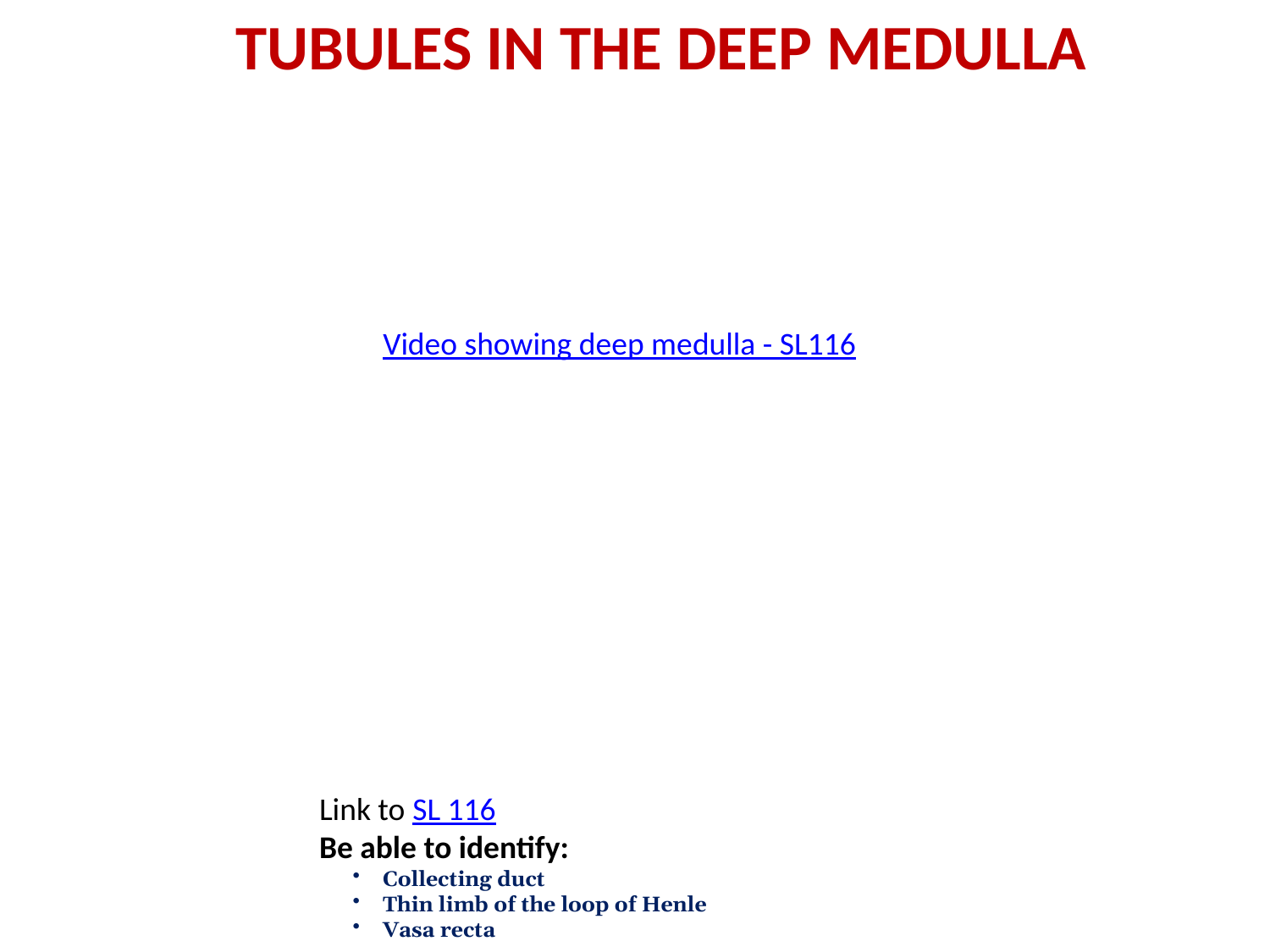

Tubules in the deep medulla
Video showing deep medulla - SL116
Link to SL 116
Be able to identify:
Collecting duct
Thin limb of the loop of Henle
Vasa recta